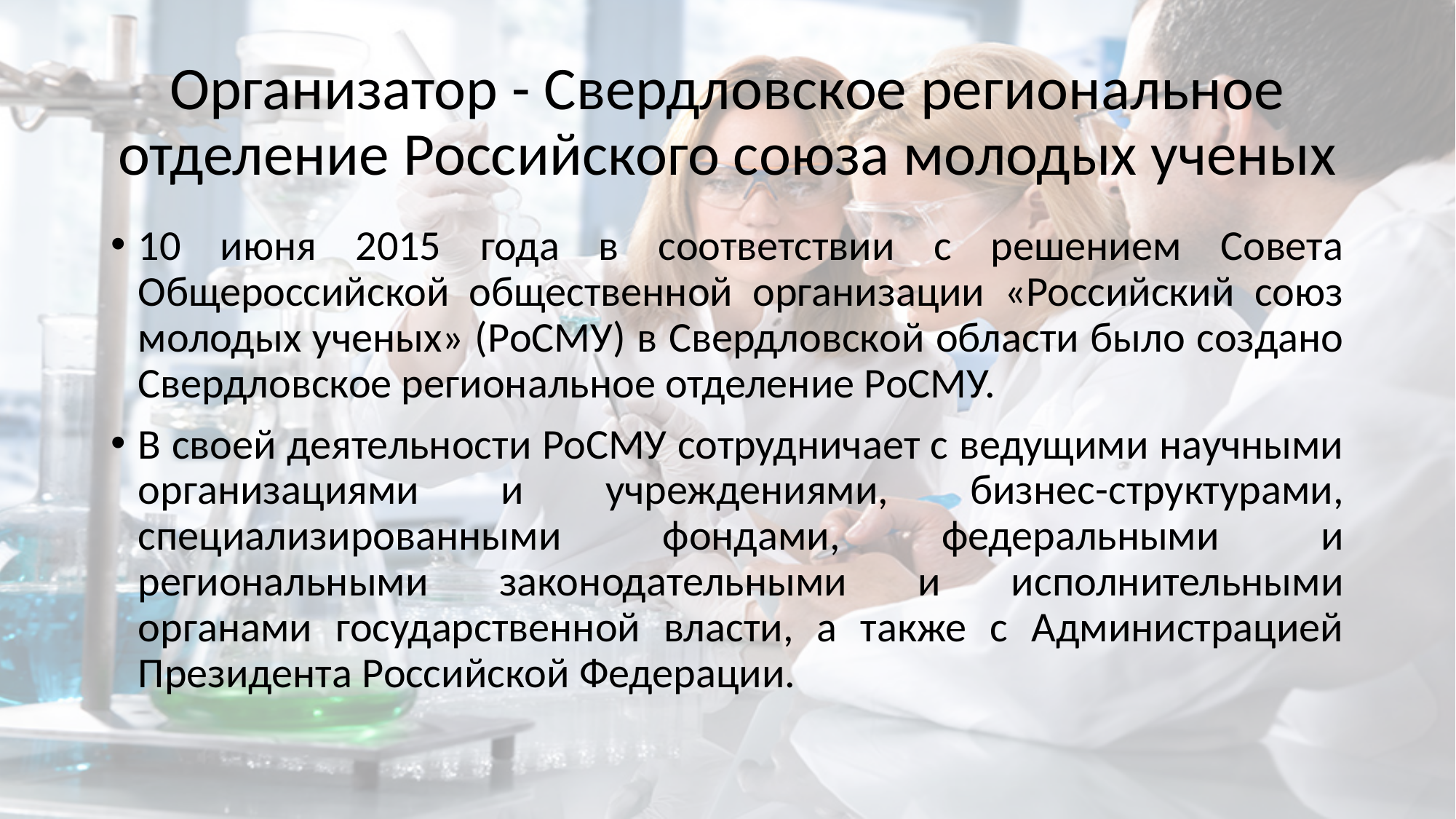

# Организатор - Свердловское региональное отделение Российского союза молодых ученых
10 июня 2015 года в соответствии с решением Совета Общероссийской общественной организации «Российский союз молодых ученых» (РоСМУ) в Свердловской области было создано Свердловское региональное отделение РоСМУ.
В своей деятельности РоСМУ сотрудничает с ведущими научными организациями и учреждениями, бизнес-структурами, специализированными фондами, федеральными и региональными законодательными и исполнительными органами государственной власти, а также с Администрацией Президента Российской Федерации.